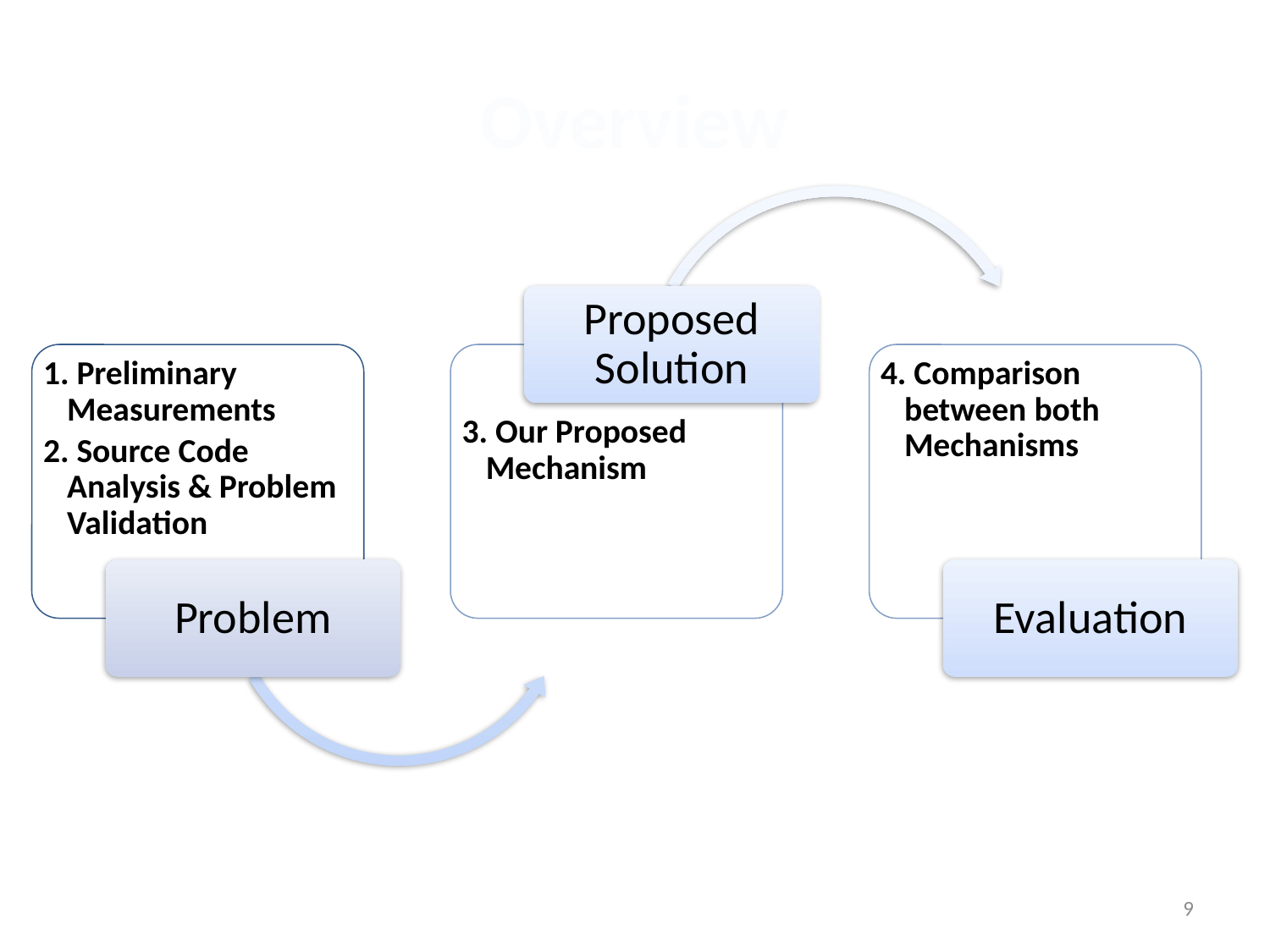

# Overview

Proposed Solution

1. Preliminary Measurements
2. Source Code Analysis & Problem Validation
4. Comparison between both Mechanisms
3. Our Proposed Mechanism

Problem

Evaluation
9